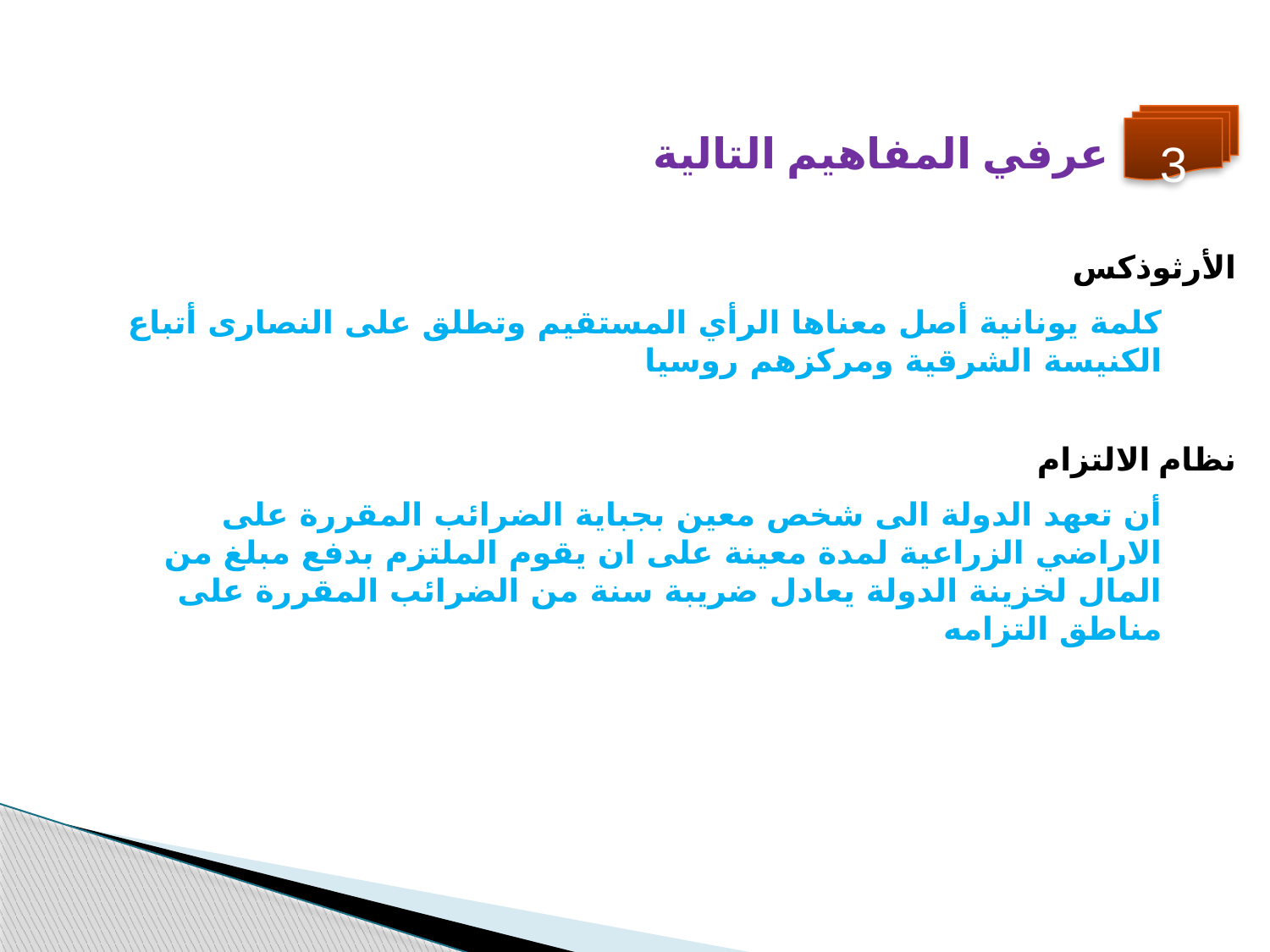

عرفي المفاهيم التالية
3
الأرثوذكس
كلمة يونانية أصل معناها الرأي المستقيم وتطلق على النصارى أتباع الكنيسة الشرقية ومركزهم روسيا
نظام الالتزام
أن تعهد الدولة الى شخص معين بجباية الضرائب المقررة على الاراضي الزراعية لمدة معينة على ان يقوم الملتزم بدفع مبلغ من المال لخزينة الدولة يعادل ضريبة سنة من الضرائب المقررة على مناطق التزامه